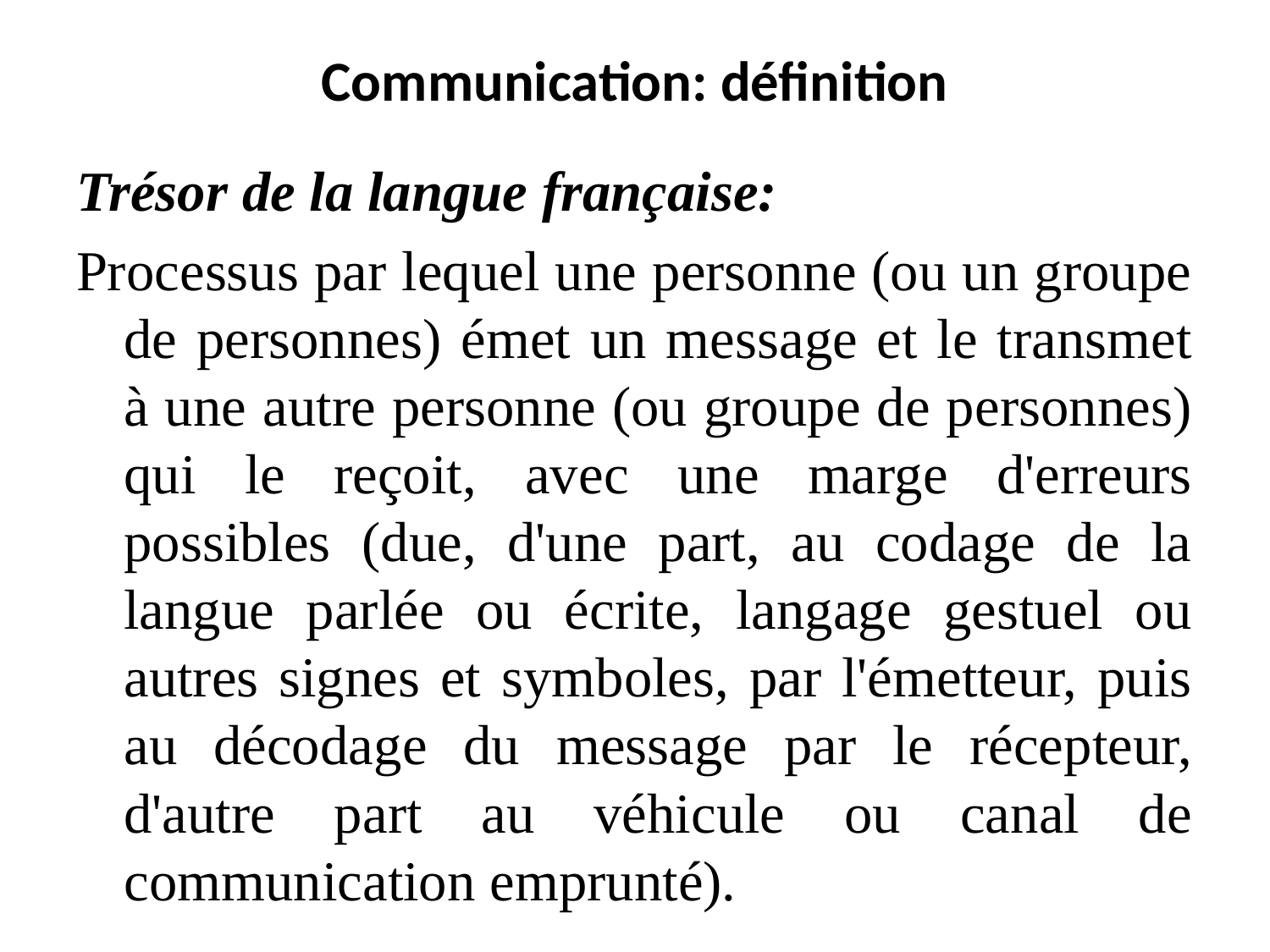

# Communication: définition
Trésor de la langue française:
Processus par lequel une personne (ou un groupe de personnes) émet un message et le transmet à une autre personne (ou groupe de personnes) qui le reçoit, avec une marge d'erreurs possibles (due, d'une part, au codage de la langue parlée ou écrite, langage gestuel ou autres signes et symboles, par l'émetteur, puis au décodage du message par le récepteur, d'autre part au véhicule ou canal de communication emprunté).